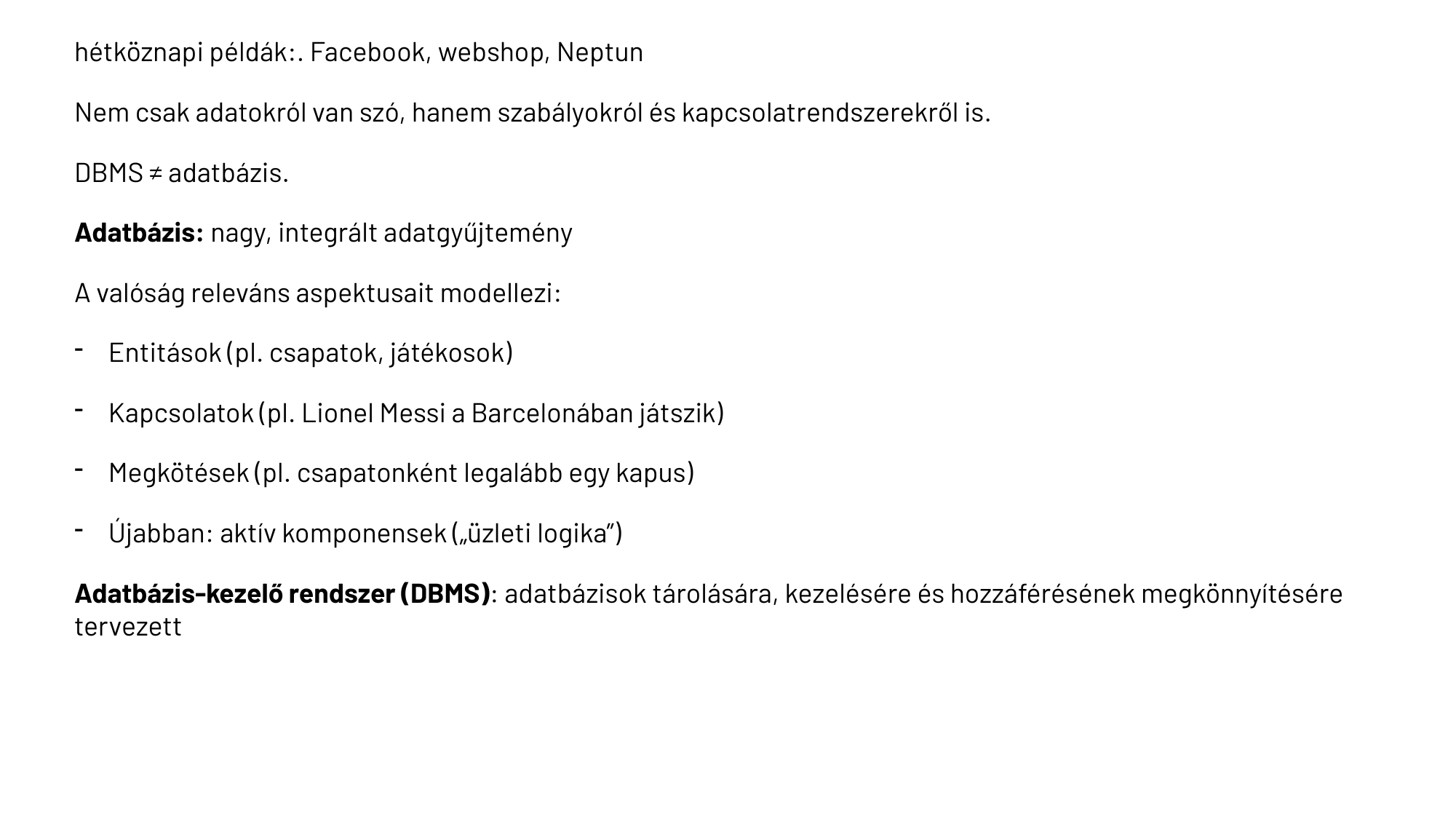

hétköznapi példák:. Facebook, webshop, Neptun
Nem csak adatokról van szó, hanem szabályokról és kapcsolatrendszerekről is.
DBMS ≠ adatbázis.
Adatbázis: nagy, integrált adatgyűjtemény
A valóság releváns aspektusait modellezi:
Entitások (pl. csapatok, játékosok)
Kapcsolatok (pl. Lionel Messi a Barcelonában játszik)
Megkötések (pl. csapatonként legalább egy kapus)
Újabban: aktív komponensek („üzleti logika”)
Adatbázis-kezelő rendszer (DBMS): adatbázisok tárolására, kezelésére és hozzáférésének megkönnyítésére tervezett